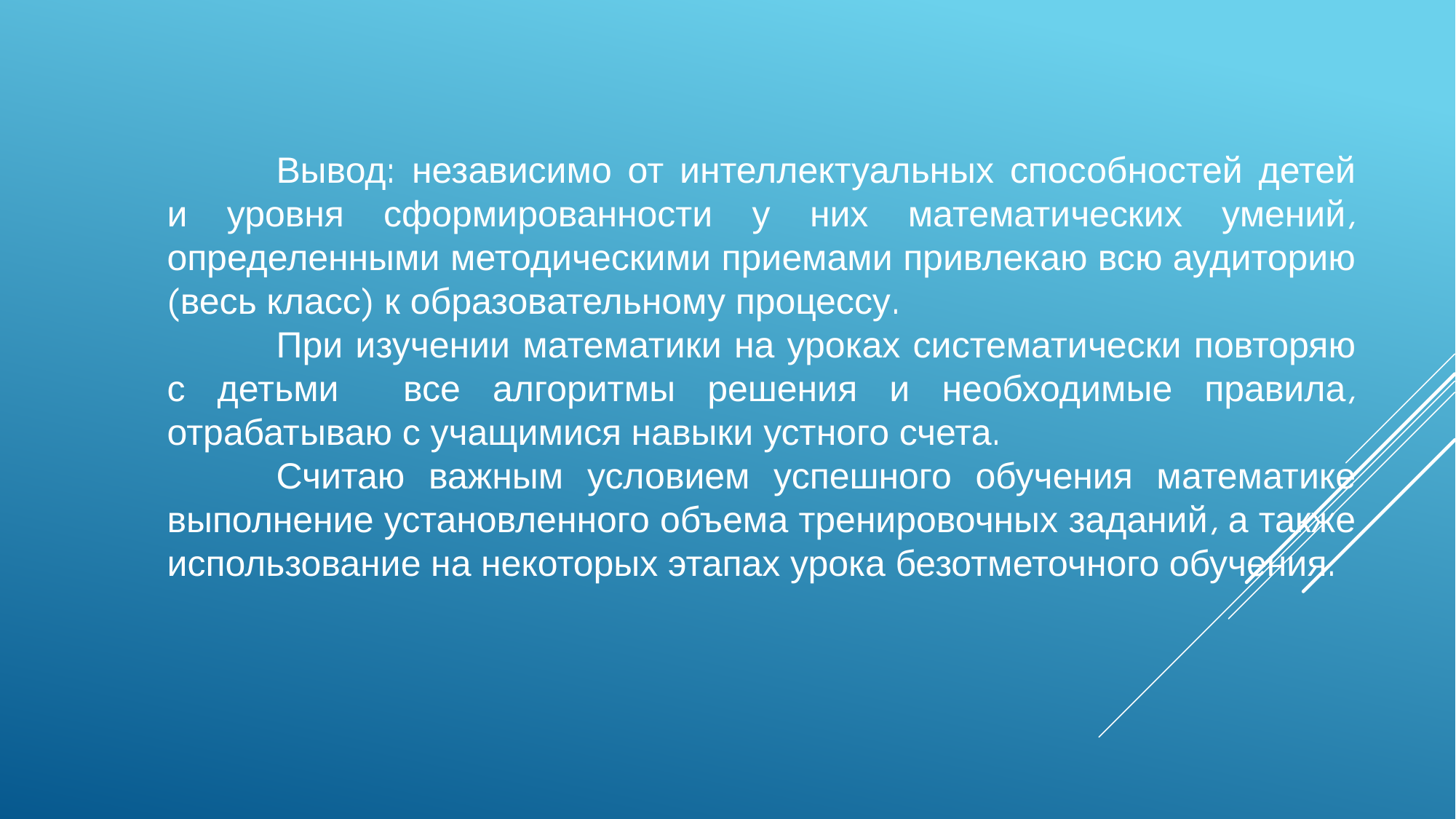

Вывод: независимо от интеллектуальных способностей детей и уровня сформированности у них математических умений, определенными методическими приемами привлекаю всю аудиторию (весь класс) к образовательному процессу.
	При изучении математики на уроках систематически повторяю с детьми  все алгоритмы решения и необходимые правила, отрабатываю с учащимися навыки устного счета.
	Считаю важным условием успешного обучения математике выполнение установленного объема тренировочных заданий, а также использование на некоторых этапах урока безотметочного обучения.